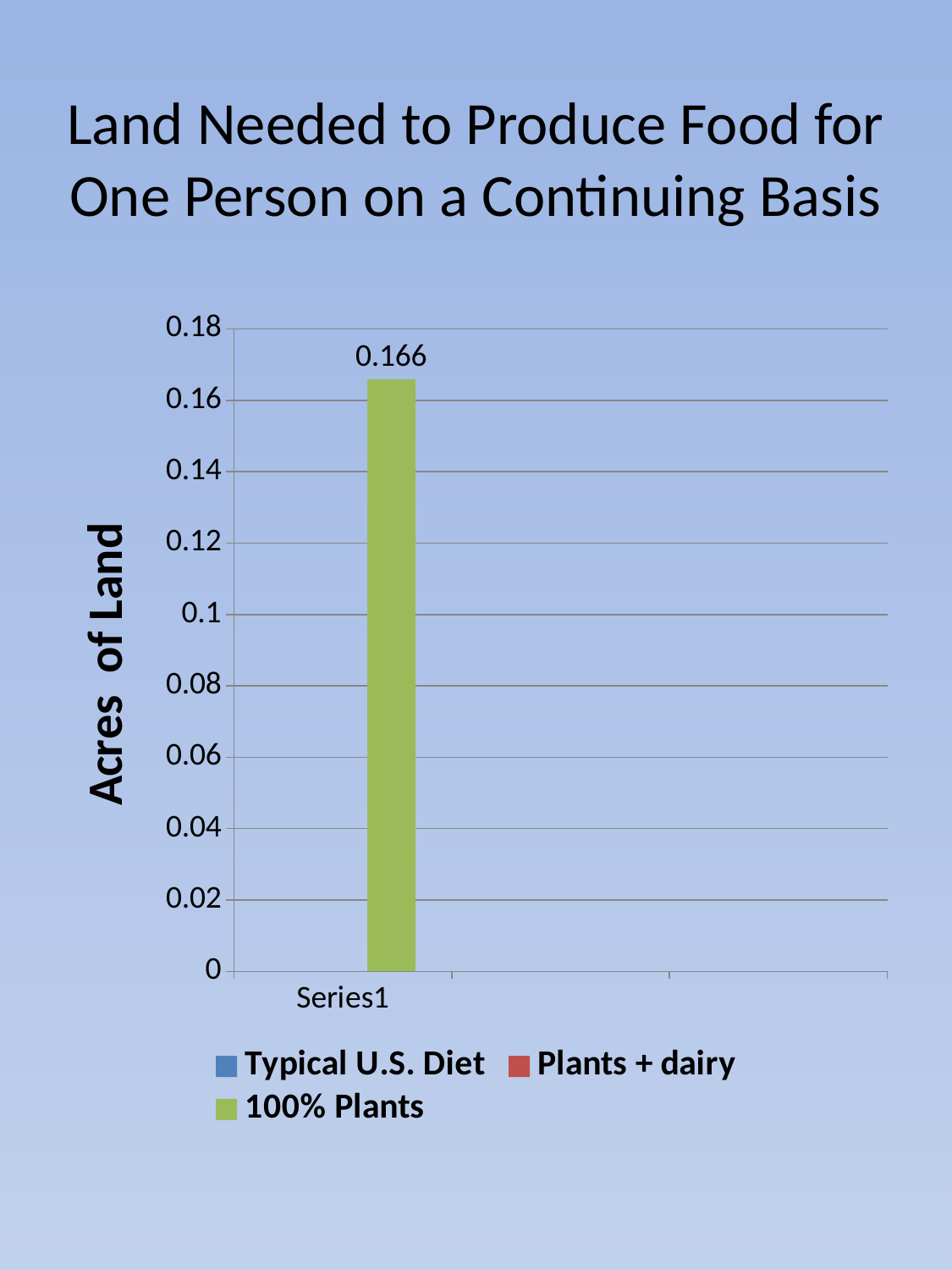

# Land Needed to Produce Food for One Person on a Continuing Basis

### Chart

| Category | Typical U.S. Diet | Plants + dairy | 100% Plants |
|---|---|---|---|
|  | 3.25 | 0.3300000000000004 | 0.166 |